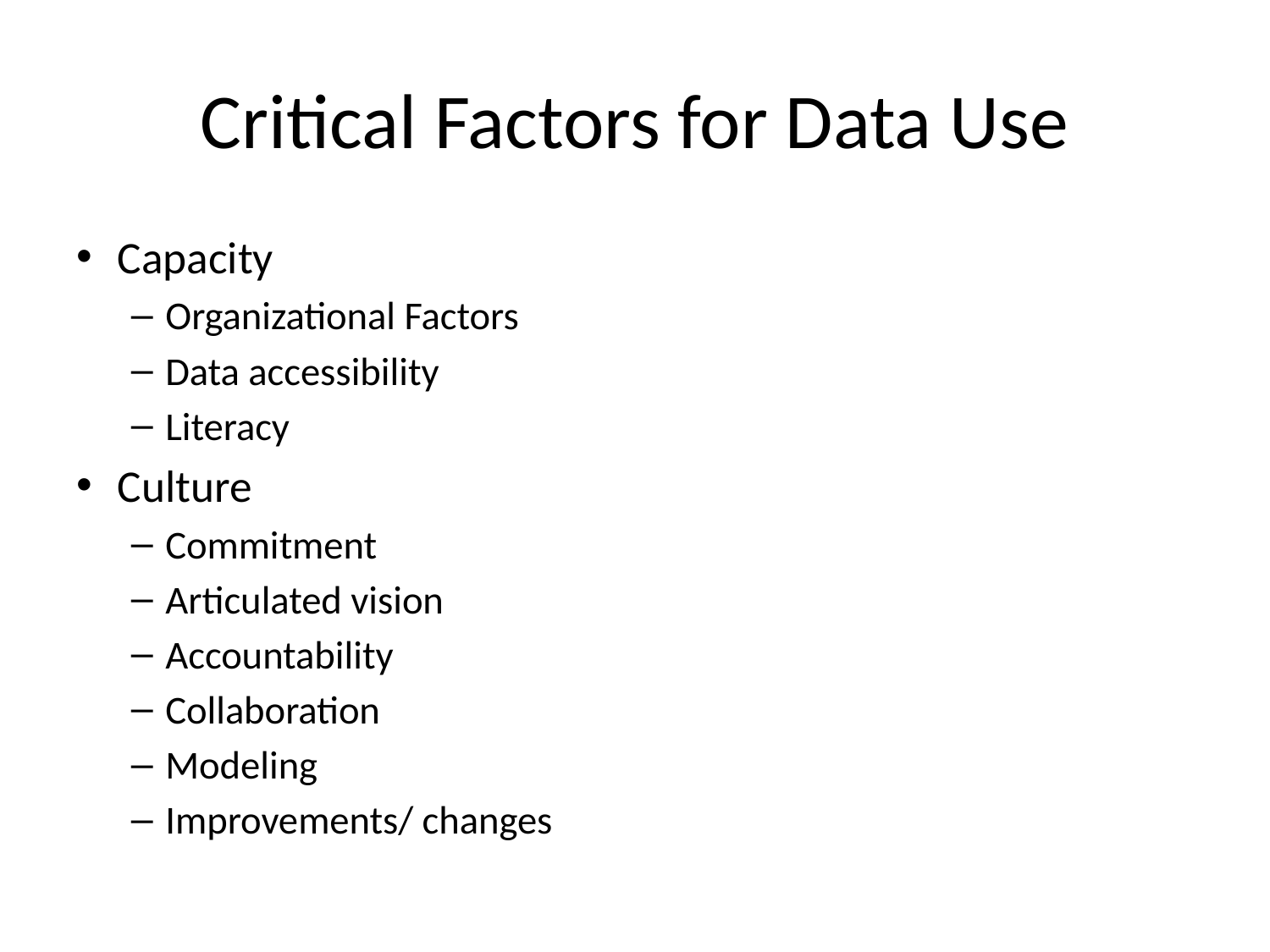

# Critical Factors for Data Use
Capacity
Organizational Factors
Data accessibility
Literacy
Culture
Commitment
Articulated vision
Accountability
Collaboration
Modeling
Improvements/ changes